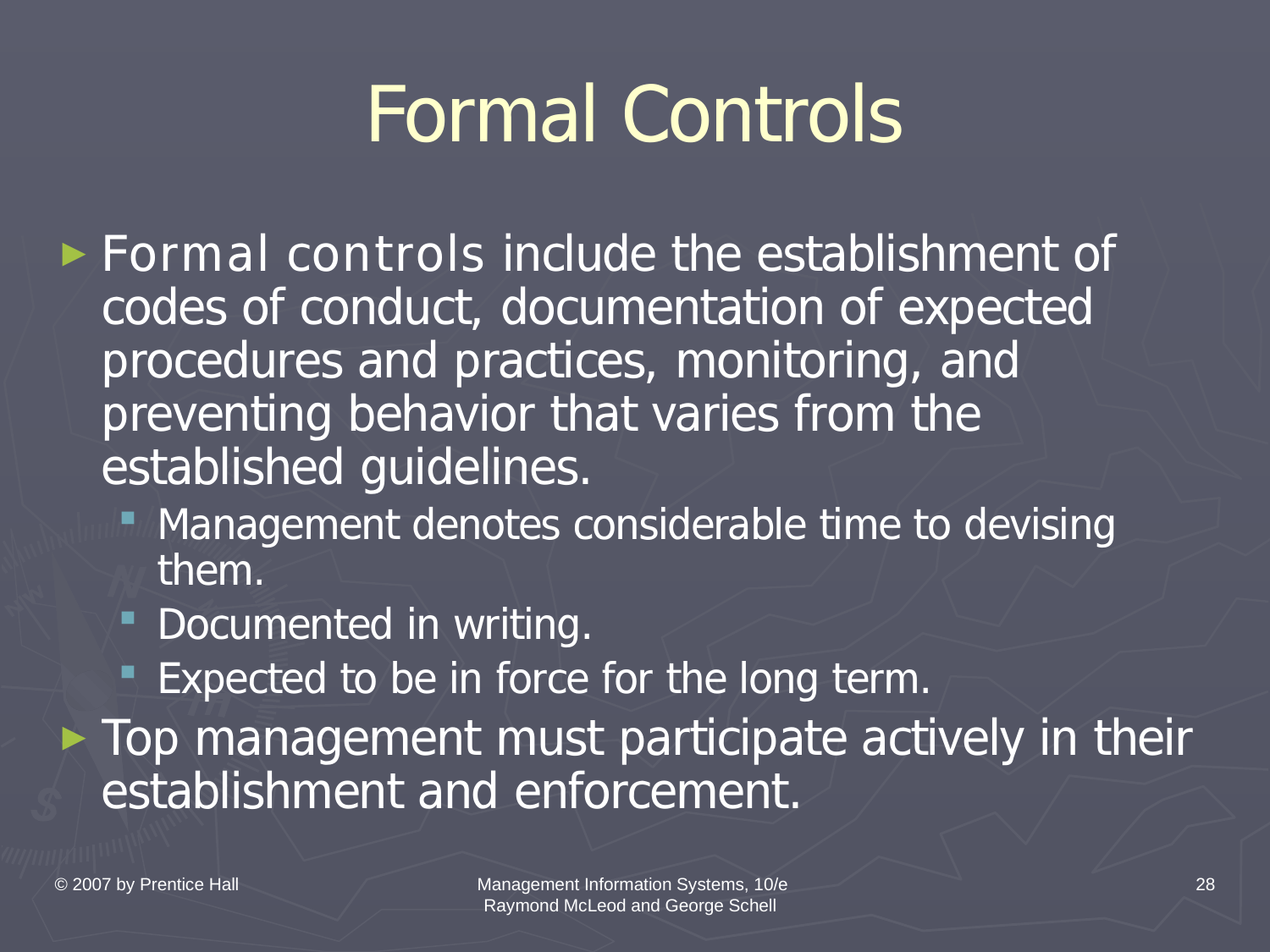

# Formal Controls
Formal controls include the establishment of codes of conduct, documentation of expected procedures and practices, monitoring, and preventing behavior that varies from the established guidelines.
Management denotes considerable time to devising them.
Documented in writing.
Expected to be in force for the long term.
Top management must participate actively in their establishment and enforcement.
© 2007 by Prentice Hall
Management Information Systems, 10/e  Raymond McLeod and George Schell
28